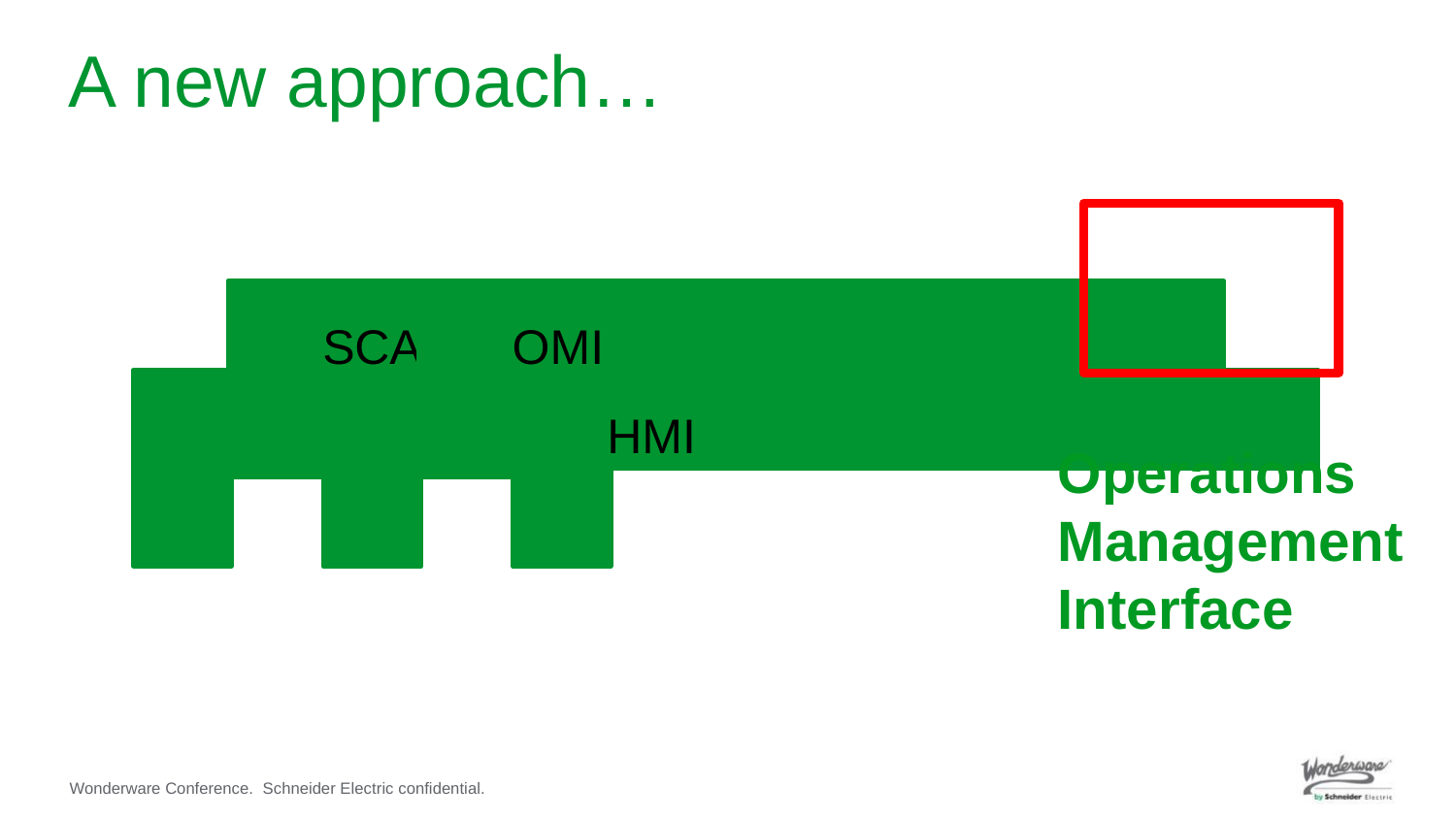

# A new approach…
Manual
OIT
HMI
SCADA
OMI

Operations
Management
Interface